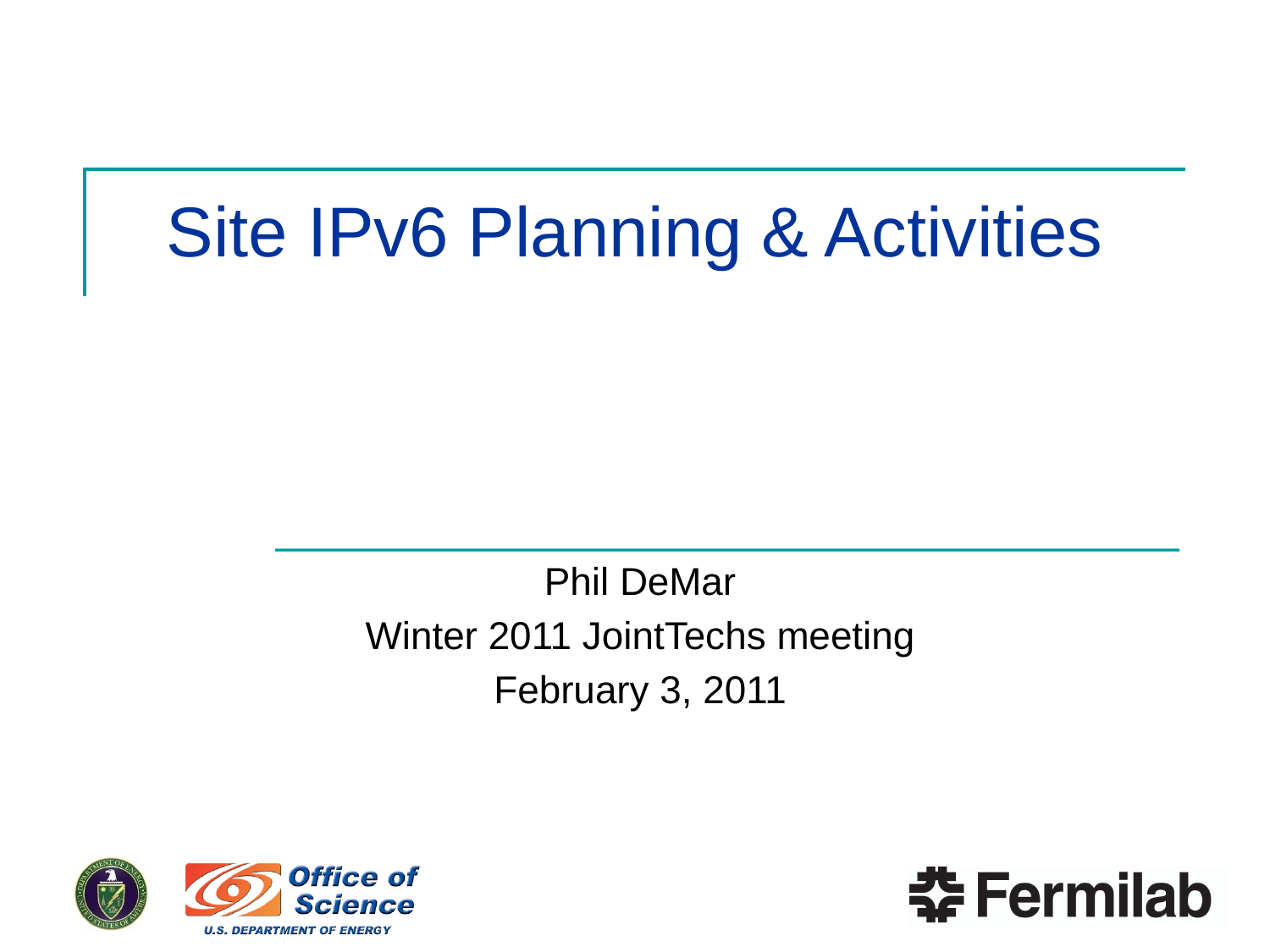

# Site IPv6 Planning & Activities
Phil DeMar
Winter 2011 JointTechs meeting
February 3, 2011